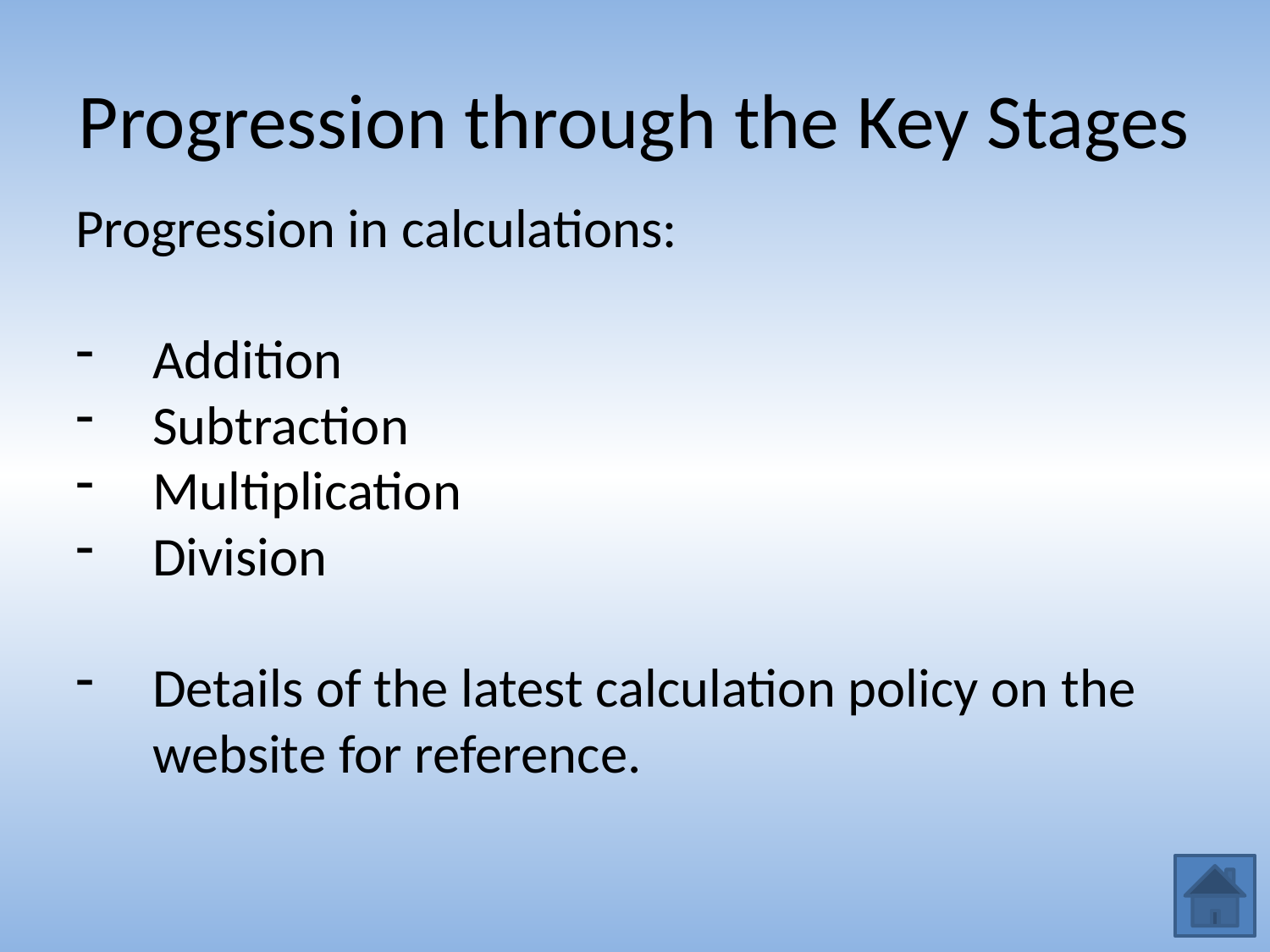

# Progression through the Key Stages
Progression in calculations:

Addition
Subtraction
Multiplication
Division

Details of the latest calculation policy on the website for reference.